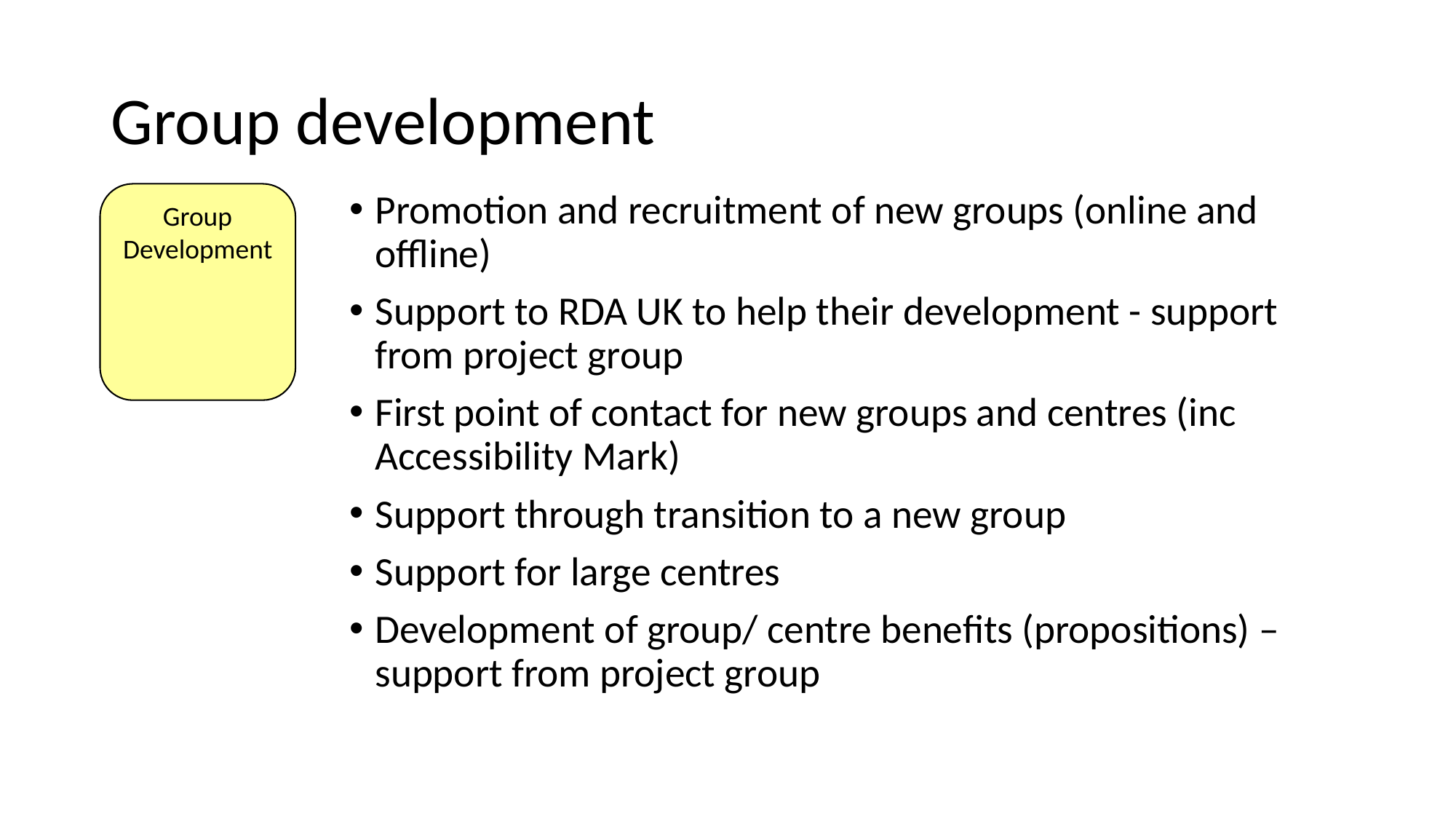

# Group development
Promotion and recruitment of new groups (online and offline)
Support to RDA UK to help their development - support from project group
First point of contact for new groups and centres (inc Accessibility Mark)
Support through transition to a new group
Support for large centres
Development of group/ centre benefits (propositions) – support from project group

Group Development